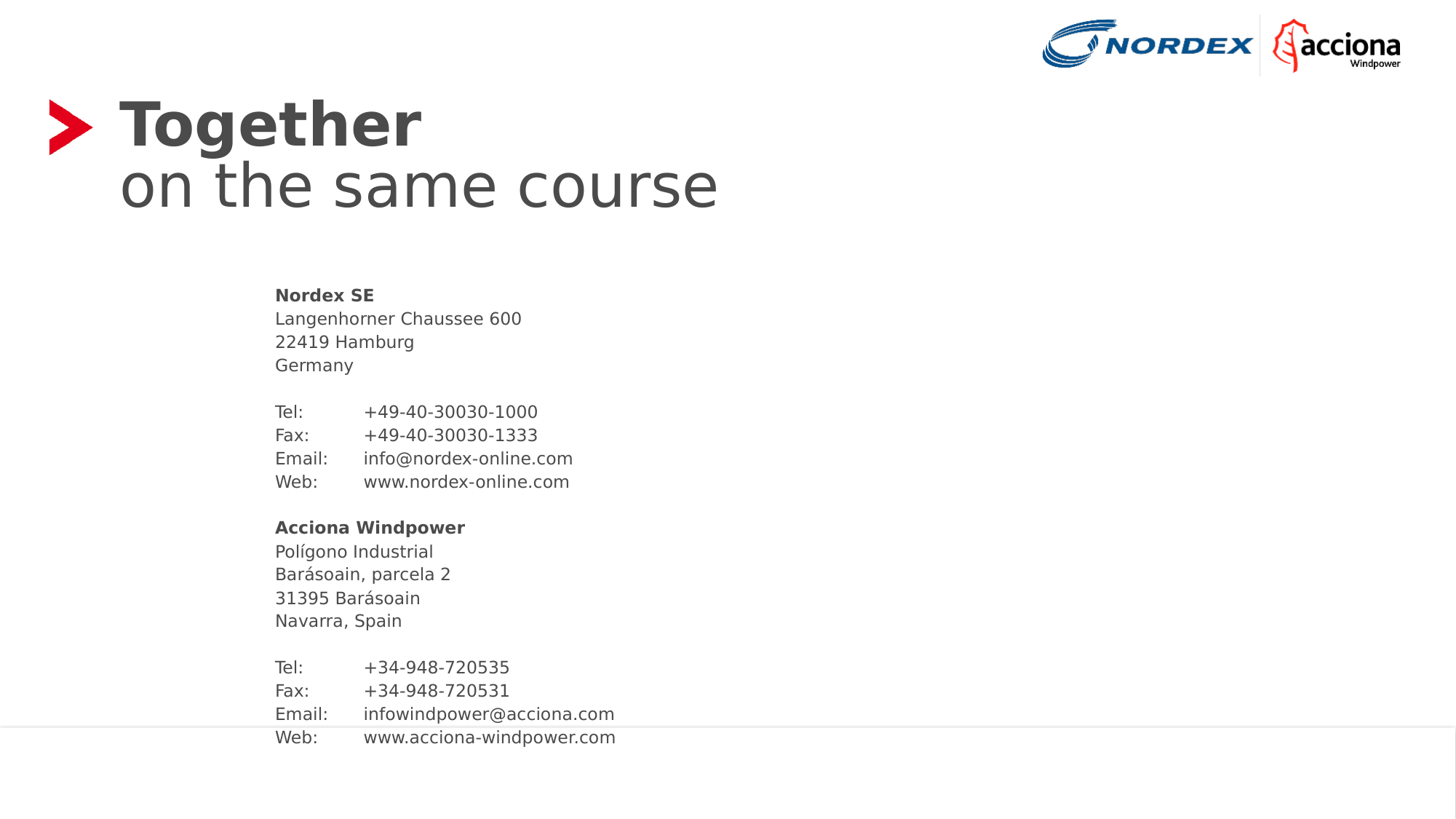

Nordex SE
Langenhorner Chaussee 600
22419 Hamburg
Germany

Tel:		+49-40-30030-1000
Fax:		+49-40-30030-1333
Email:	info@nordex-online.com
Web:		www.nordex-online.com

Acciona Windpower
Polígono Industrial
Barásoain, parcela 2
31395 Barásoain
Navarra, Spain

Tel:		+34-948-720535
Fax:		+34-948-720531
Email:	infowindpower@acciona.com
Web:		www.acciona-windpower.com